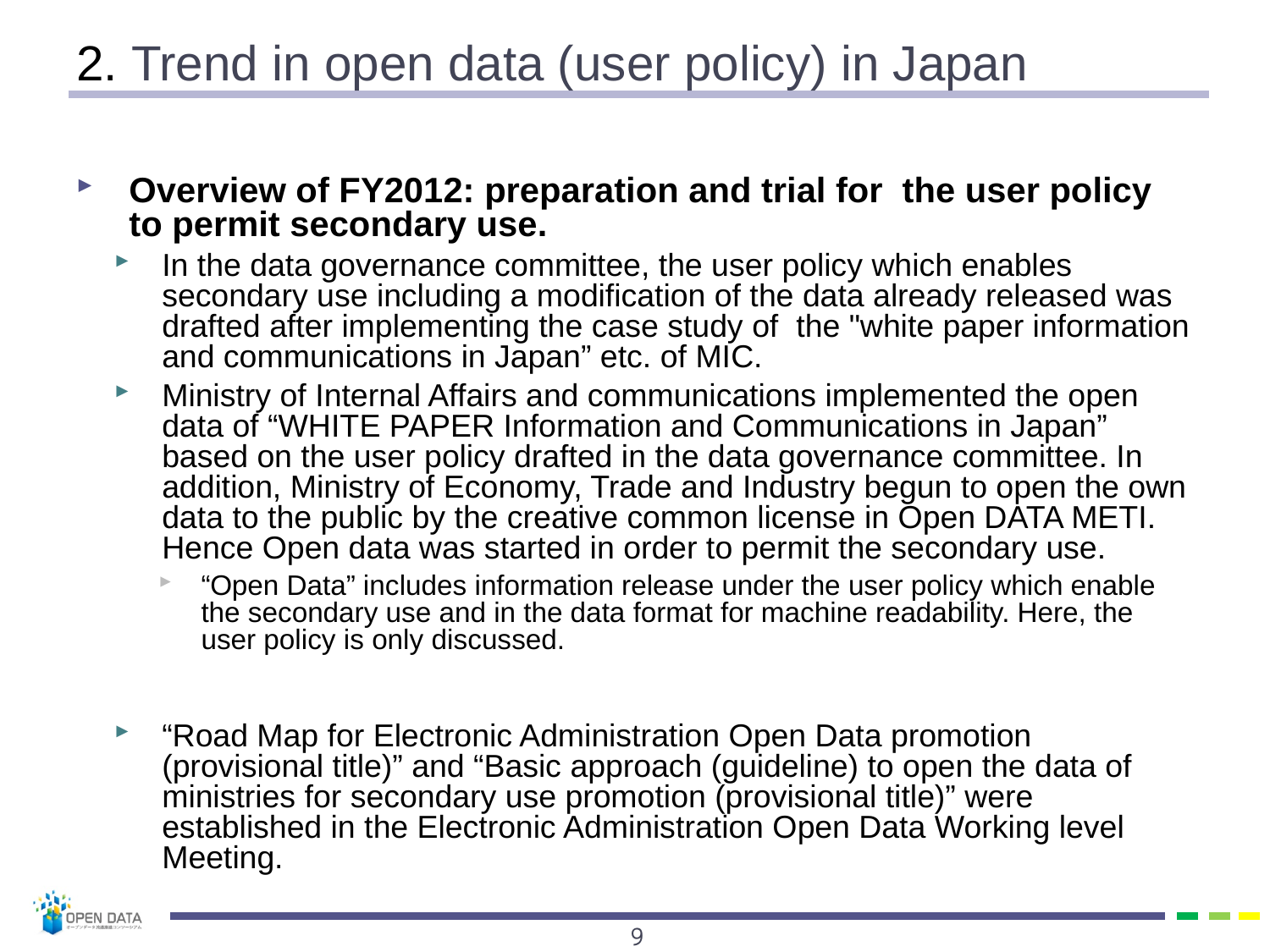

Overview of FY2012: preparation and trial for  the user policy to permit secondary use.
In the data governance committee, the user policy which enables secondary use including a modification of the data already released was drafted after implementing the case study of  the "white paper information and communications in Japan” etc. of MIC.
Ministry of Internal Affairs and communications implemented the open data of “WHITE PAPER Information and Communications in Japan” based on the user policy drafted in the data governance committee. In addition, Ministry of Economy, Trade and Industry begun to open the own data to the public by the creative common license in Open DATA METI. Hence Open data was started in order to permit the secondary use.
“Open Data” includes information release under the user policy which enable the secondary use and in the data format for machine readability. Here, the user policy is only discussed.

“Road Map for Electronic Administration Open Data promotion (provisional title)” and “Basic approach (guideline) to open the data of ministries for secondary use promotion (provisional title)” were established in the Electronic Administration Open Data Working level Meeting.
# 2. Trend in open data (user policy) in Japan
9